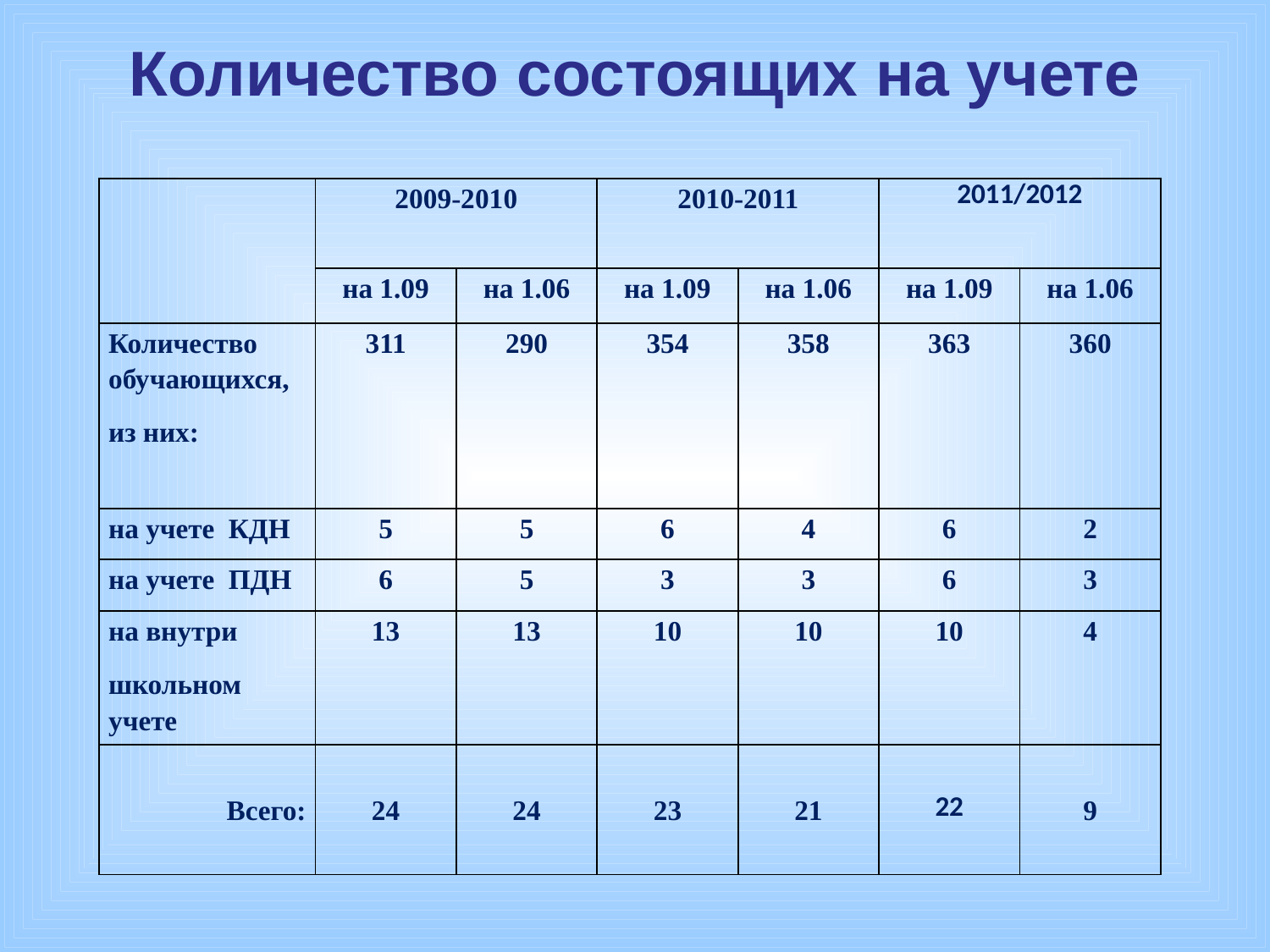

# Количество состоящих на учете
|  | 2009-2010 |  | 2010-2011 |  | 2011/2012 |  |
| --- | --- | --- | --- | --- | --- | --- |
|  | на 1.09 | на 1.06 | на 1.09 | на 1.06 | на 1.09 | на 1.06 |
| Количество обучающихся, из них: | 311 | 290 | 354 | 358 | 363 | 360 |
| на учете КДН | 5 | 5 | 6 | 4 | 6 | 2 |
| на учете ПДН | 6 | 5 | 3 | 3 | 6 | 3 |
| на внутри школьном учете | 13 | 13 | 10 | 10 | 10 | 4 |
| Всего: | 24 | 24 | 23 | 21 | 22 | 9 |